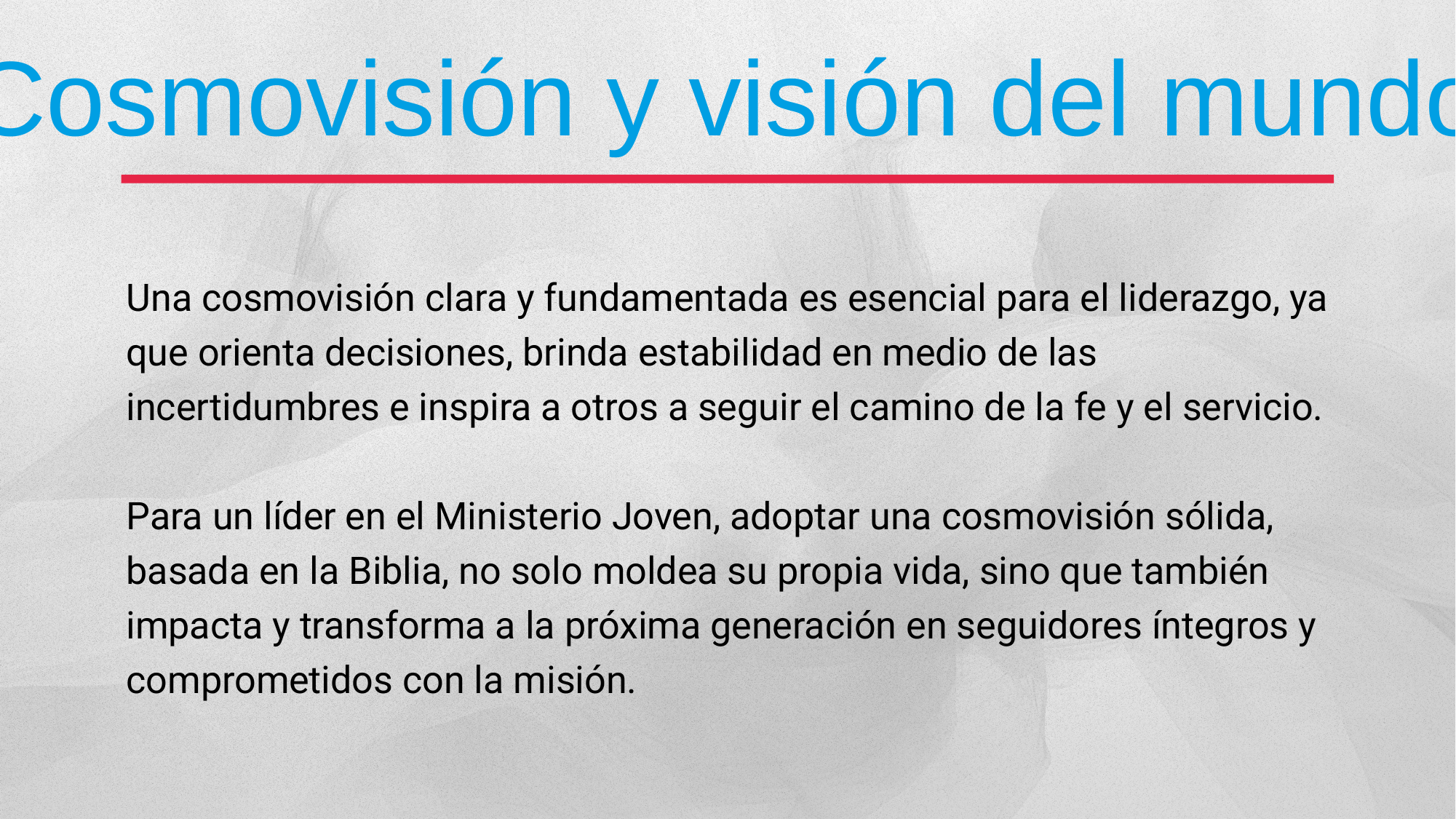

Cosmovisión y visión del mundo
Una cosmovisión clara y fundamentada es esencial para el liderazgo, ya que orienta decisiones, brinda estabilidad en medio de las incertidumbres e inspira a otros a seguir el camino de la fe y el servicio.

Para un líder en el Ministerio Joven, adoptar una cosmovisión sólida, basada en la Biblia, no solo moldea su propia vida, sino que también impacta y transforma a la próxima generación en seguidores íntegros y comprometidos con la misión.